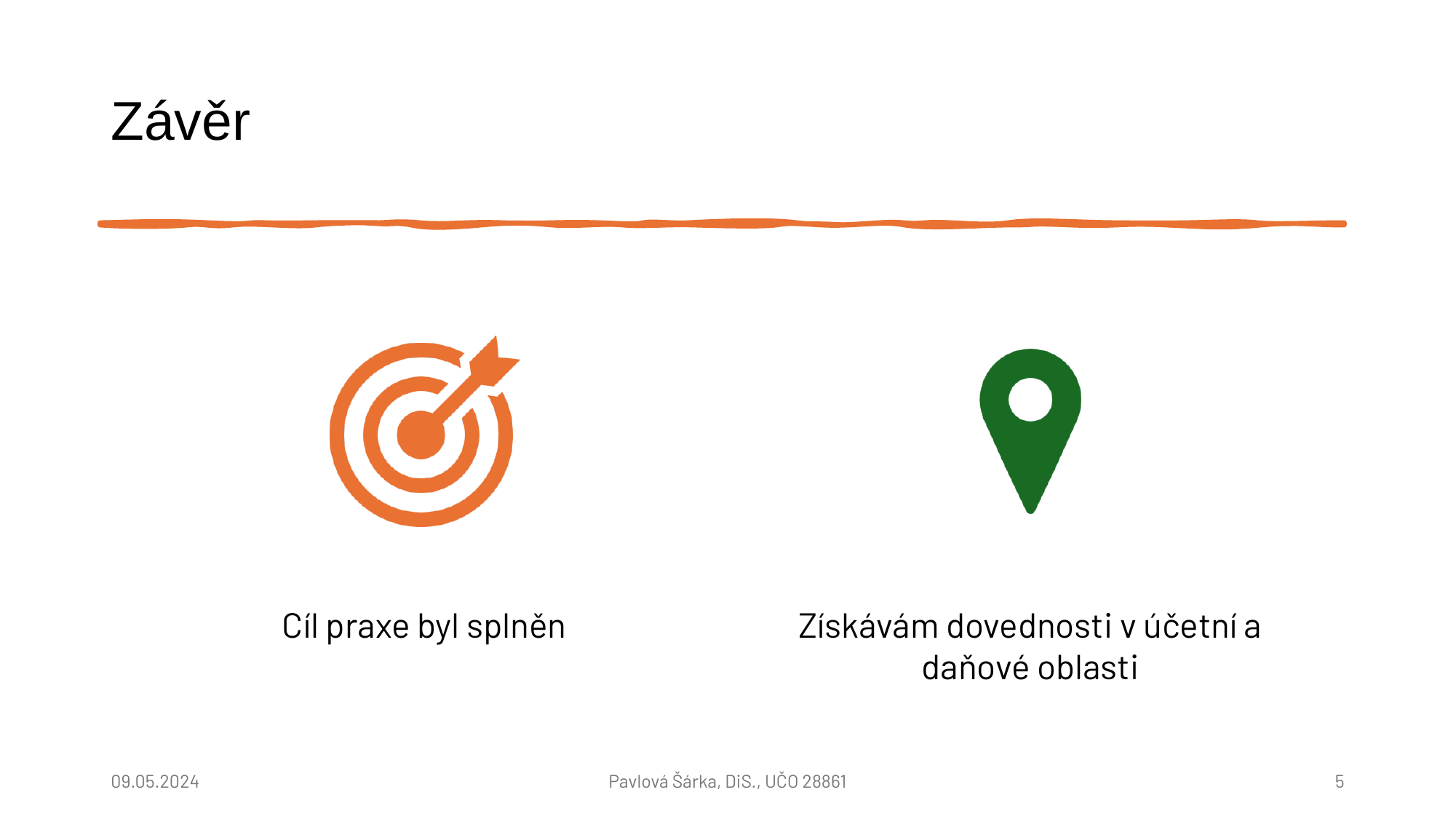

# Závěr

Cíl praxe byl splněn
Získávám dovednosti v účetní a daňové oblasti
09.05.2024
Pavlová Šárka, DiS., UČO 28861
5